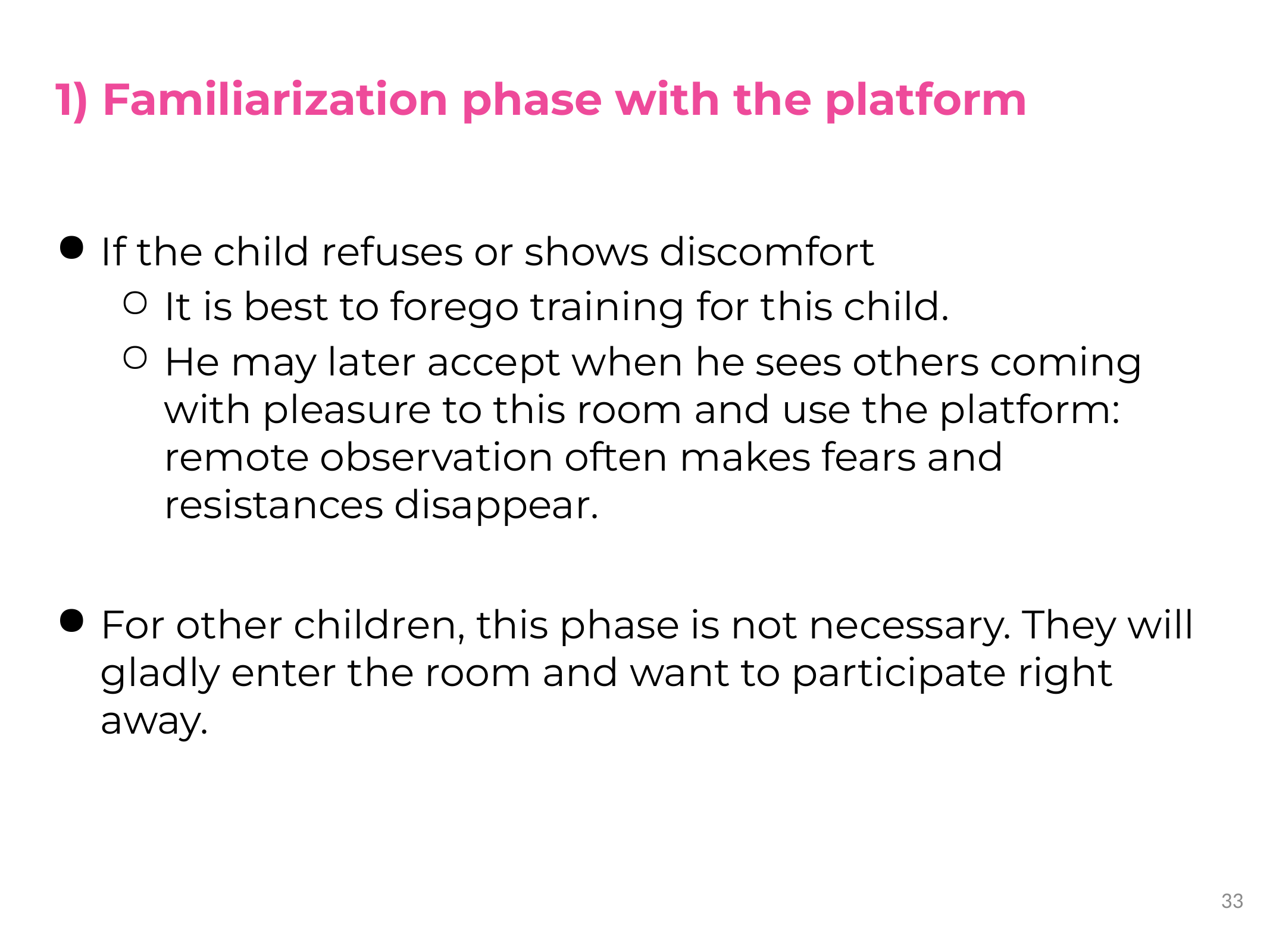

# 1) Familiarization phase with the platform
If the child refuses or shows discomfort
It is best to forego training for this child.
He may later accept when he sees others coming with pleasure to this room and use the platform: remote observation often makes fears and resistances disappear.

For other children, this phase is not necessary. They will gladly enter the room and want to participate right away.
33